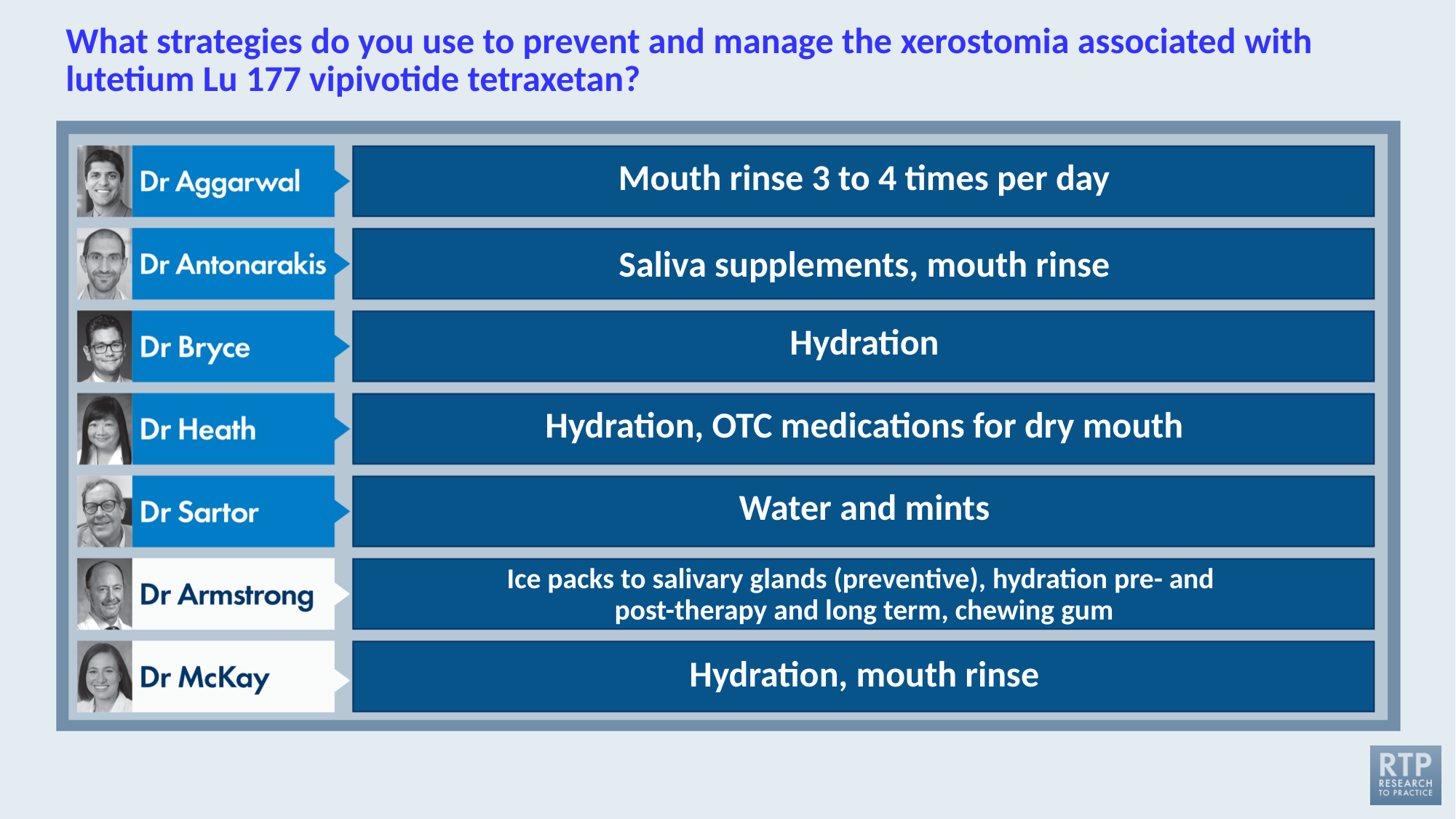

# What strategies do you use to prevent and manage the xerostomia associated with lutetium Lu 177 vipivotide tetraxetan?
Mouth rinse 3 to 4 times per day
Saliva supplements, mouth rinse
Hydration
Hydration, OTC medications for dry mouth
Water and mints
Ice packs to salivary glands (preventive), hydration pre- and
post-therapy and long term, chewing gum
Hydration, mouth rinse